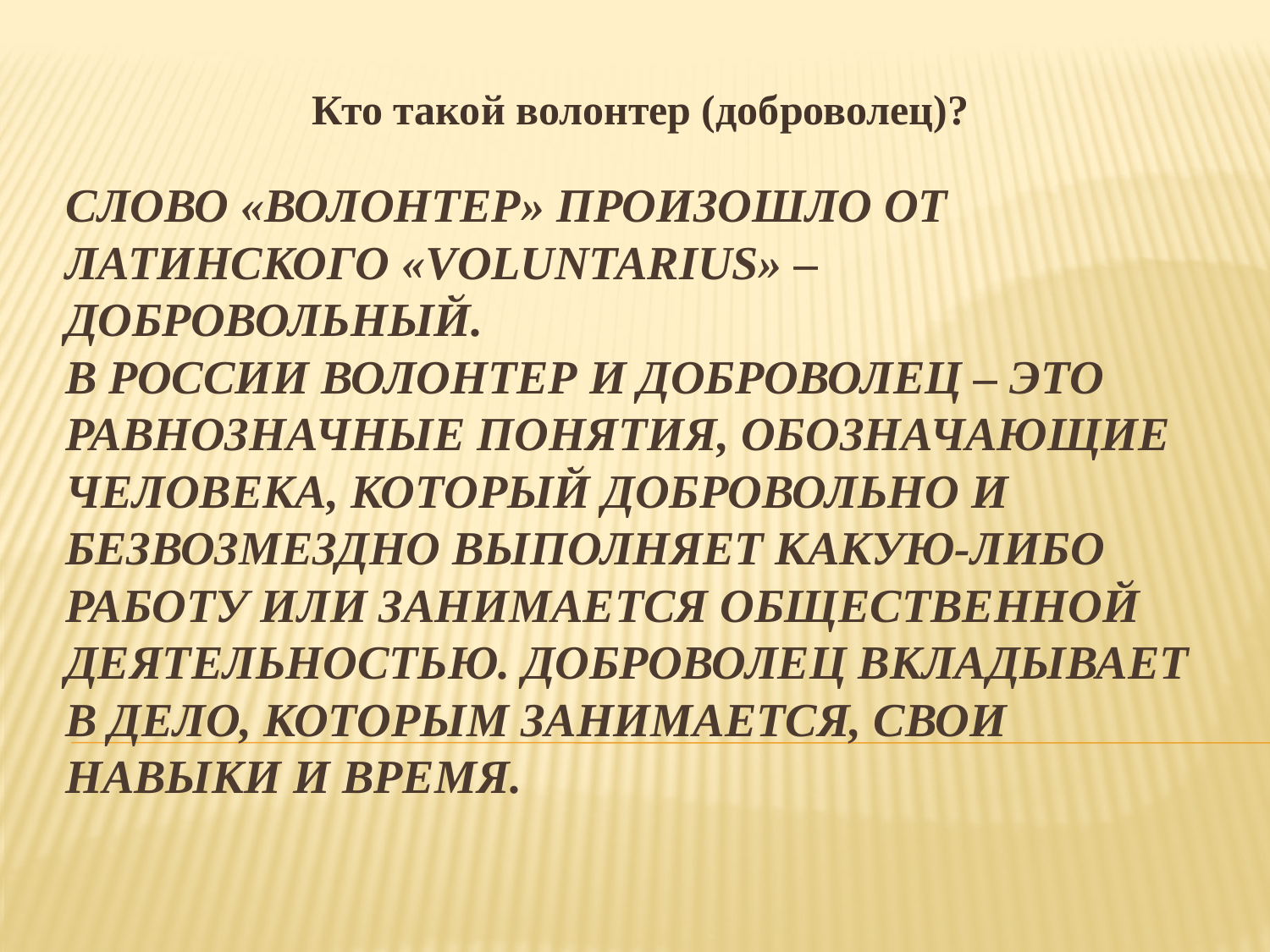

Кто такой волонтер (доброволец)?

# Слово «волонтер» произошло от латинского «voluntarius» – добровольный. В России волонтер и доброволец – это равнозначные понятия, обозначающие человека, который добровольно и безвозмездно выполняет какую-либо работу или занимается общественной деятельностью. Доброволец вкладывает в дело, которым занимается, свои навыки и время.